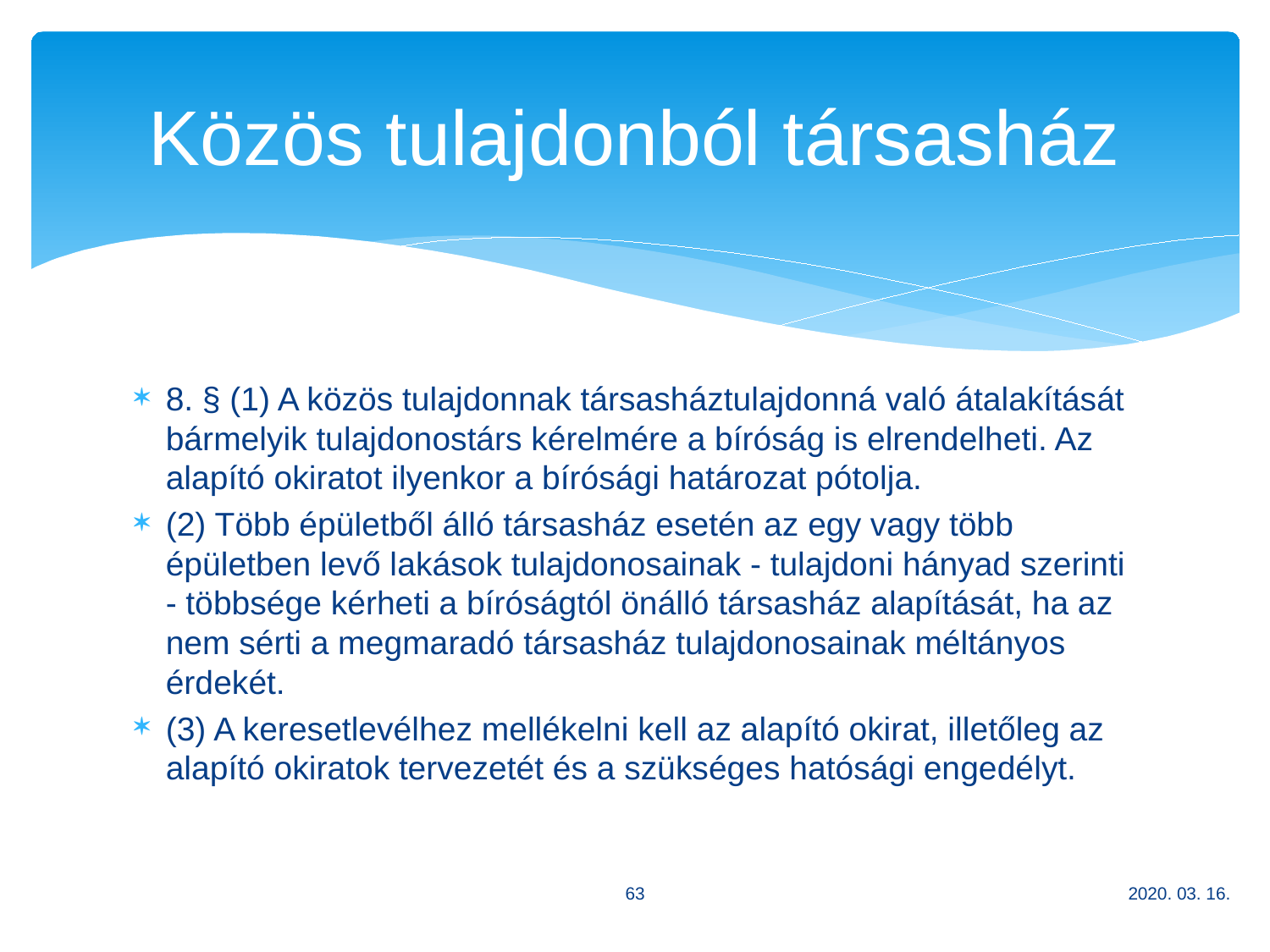

# Közös tulajdonból társasház
8. § (1) A közös tulajdonnak társasháztulajdonná való átalakítását bármelyik tulajdonostárs kérelmére a bíróság is elrendelheti. Az alapító okiratot ilyenkor a bírósági határozat pótolja.
(2) Több épületből álló társasház esetén az egy vagy több épületben levő lakások tulajdonosainak - tulajdoni hányad szerinti - többsége kérheti a bíróságtól önálló társasház alapítását, ha az nem sérti a megmaradó társasház tulajdonosainak méltányos érdekét.
(3) A keresetlevélhez mellékelni kell az alapító okirat, illetőleg az alapító okiratok tervezetét és a szükséges hatósági engedélyt.

63

2020. 03. 16.